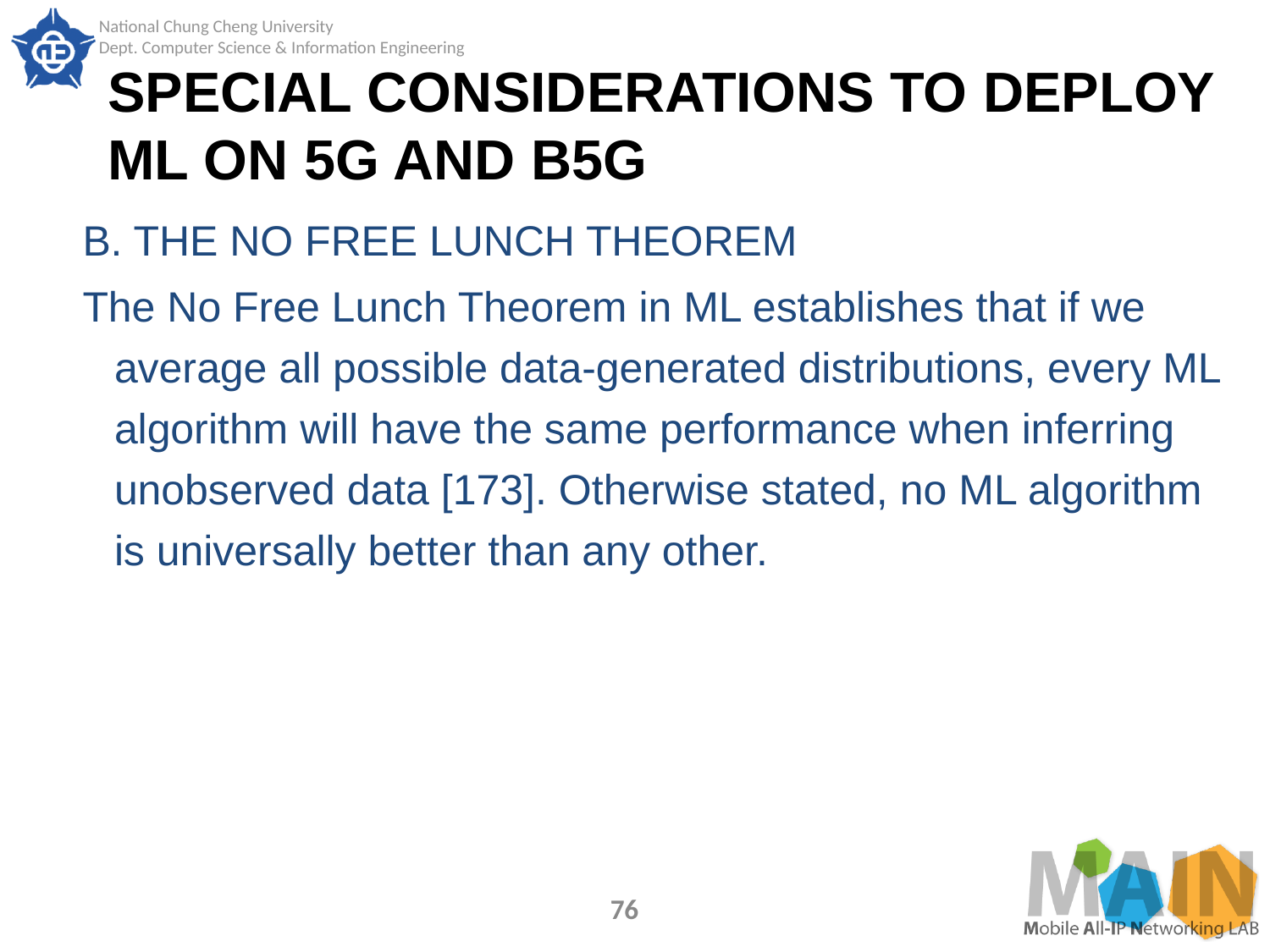

# SPECIAL CONSIDERATIONS TO DEPLOY ML ON 5G AND B5G
B. THE NO FREE LUNCH THEOREM
The No Free Lunch Theorem in ML establishes that if we average all possible data-generated distributions, every ML algorithm will have the same performance when inferring unobserved data [173]. Otherwise stated, no ML algorithm is universally better than any other.
76